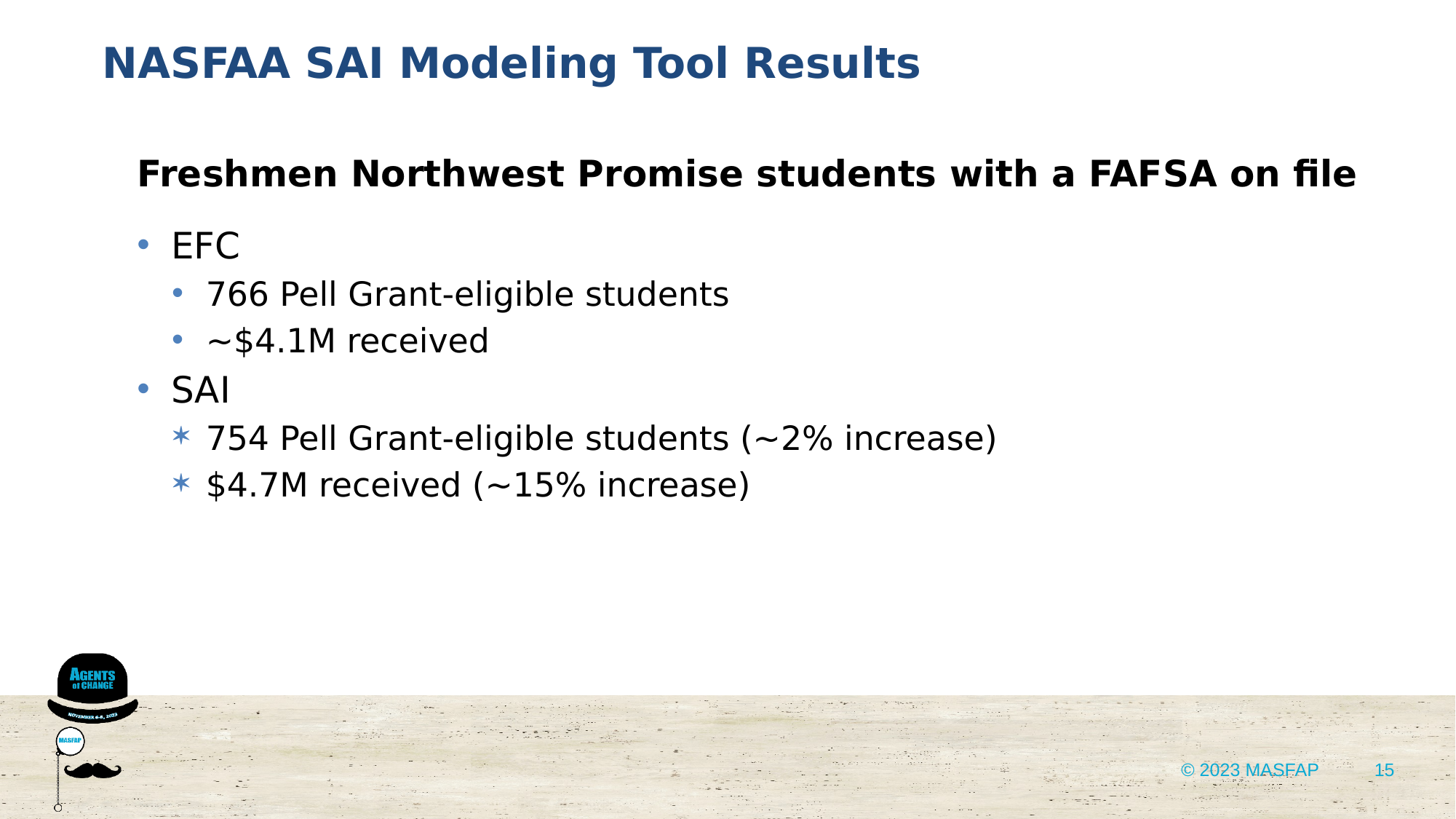

NASFAA SAI Modeling Tool Results
Freshmen Northwest Promise students with a FAFSA on file
EFC
766 Pell Grant-eligible students
~$4.1M received
SAI
754 Pell Grant-eligible students (~2% increase)
$4.7M received (~15% increase)

15
© 2023 MASFAP